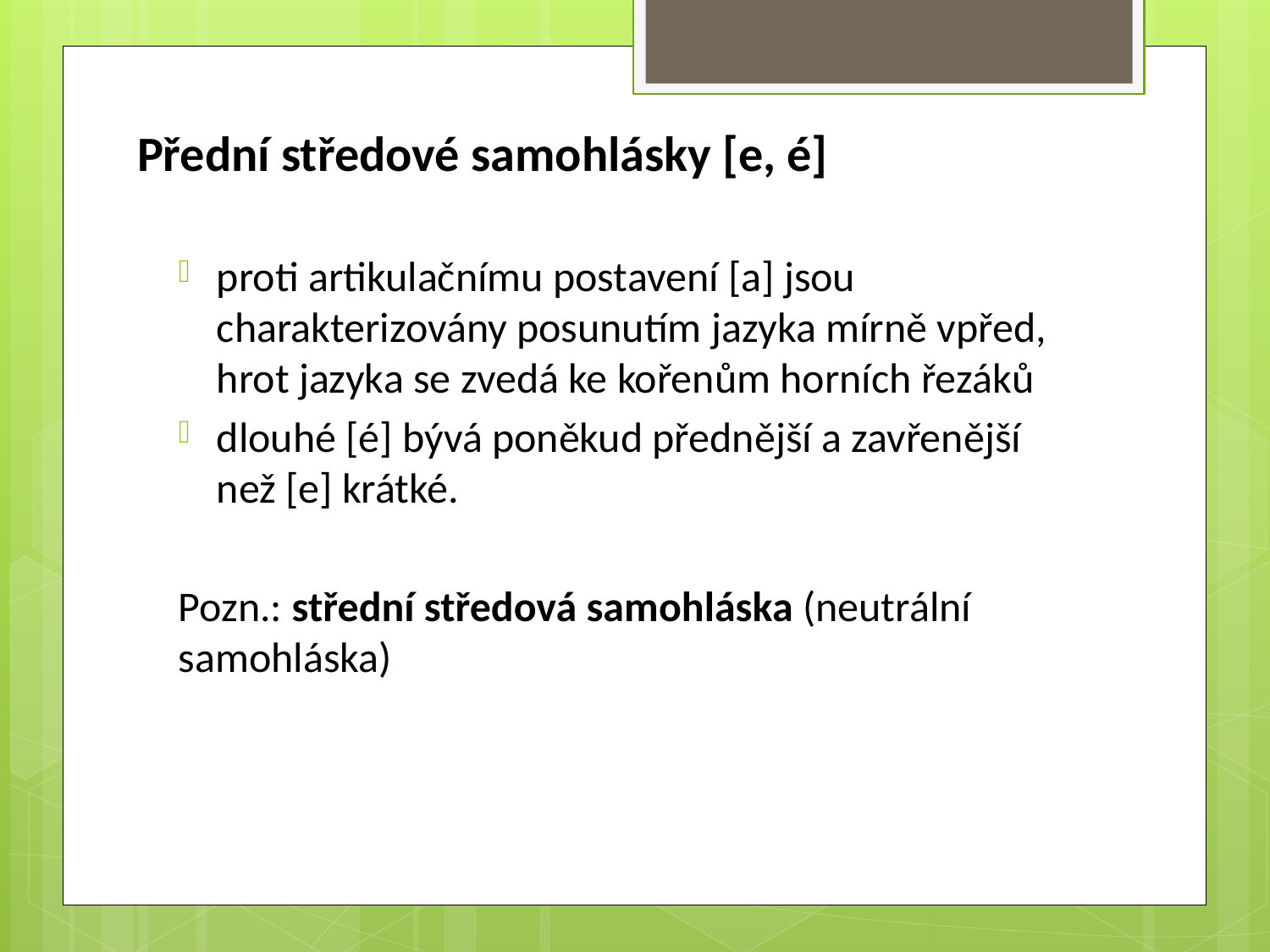

Přední středové samohlásky [e, é]

proti artikulačnímu postavení [a] jsou charakterizovány posunutím jazyka mírně vpřed, hrot jazyka se zvedá ke kořenům horních řezáků
dlouhé [é] bývá poněkud přednější a zavřenější než [e] krátké.

Pozn.: střední středová samohláska (neutrální samohláska)